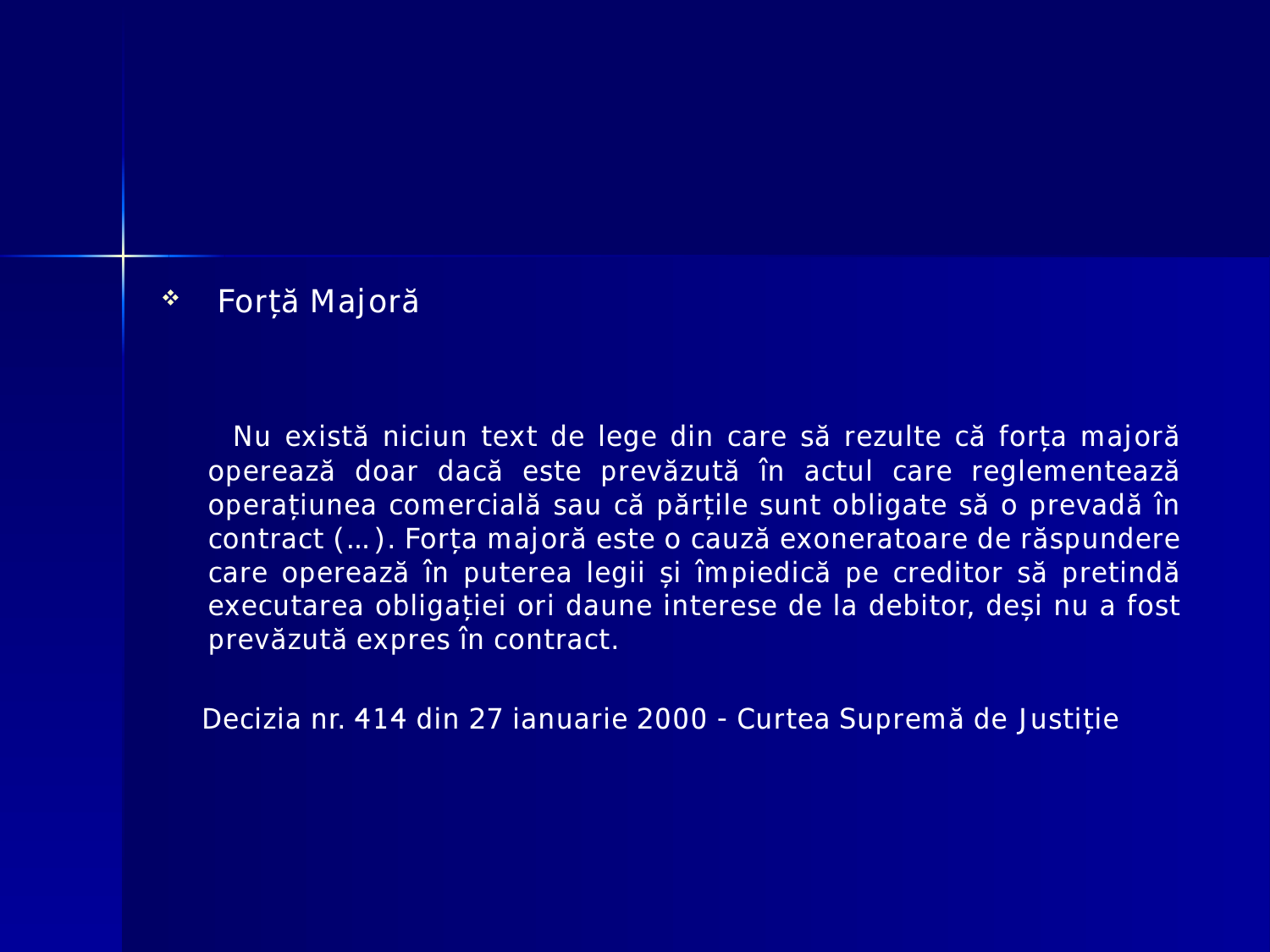

Forță Majoră

     Nu există niciun text de lege din care să rezulte că forța majoră operează doar dacă este prevăzută în actul care reglementează operațiunea comercială sau că părțile sunt obligate să o prevadă în contract (…). Forța majoră este o cauză exoneratoare de răspundere care operează în puterea legii și împiedică pe creditor să pretindă executarea obligației ori daune interese de la debitor, deși nu a fost prevăzută expres în contract.

     Decizia nr. 414 din 27 ianuarie 2000 - Curtea Supremă de Justiție